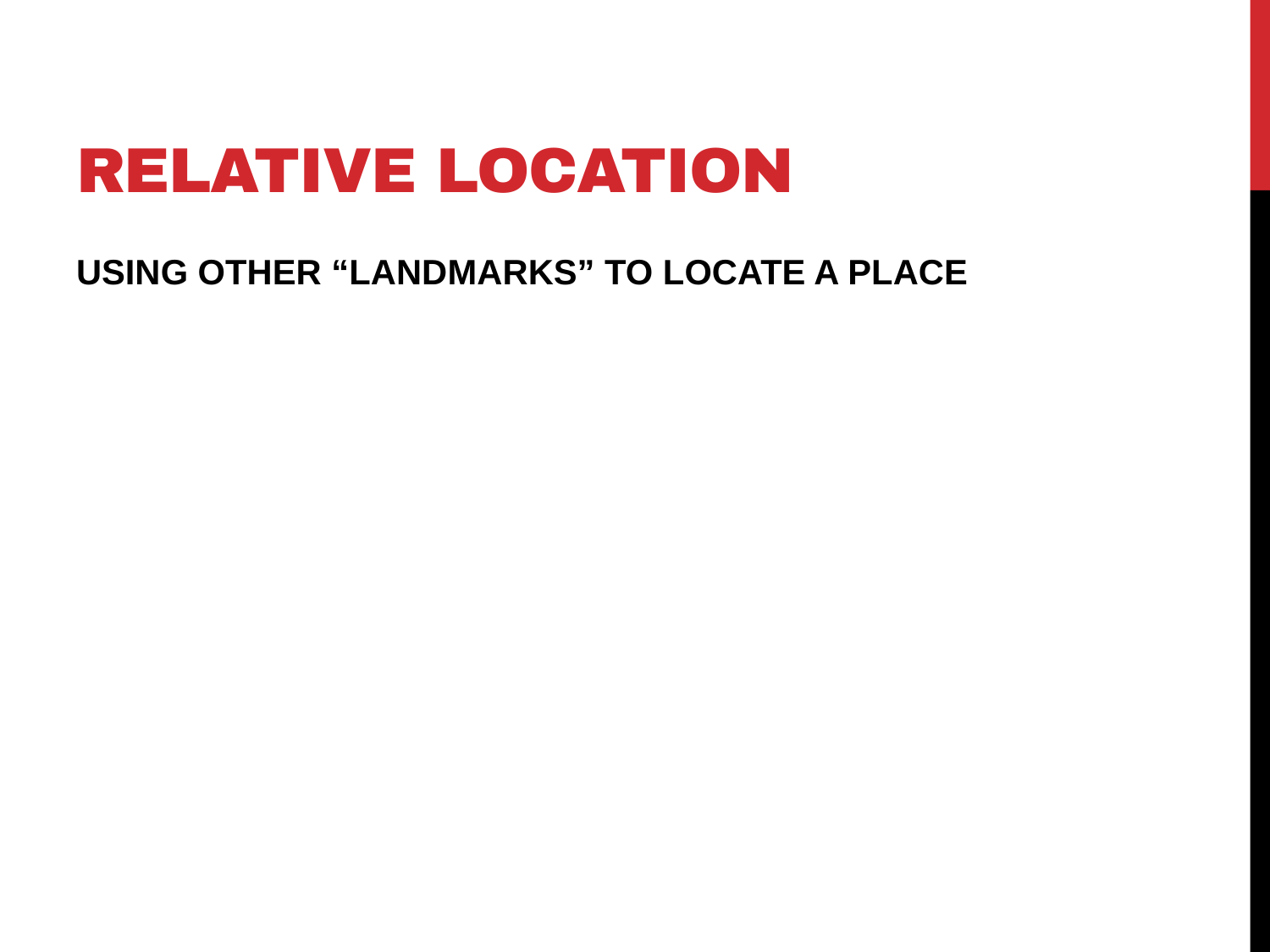

# RELATIVE LOCATION
USING OTHER “LANDMARKS” TO LOCATE A PLACE